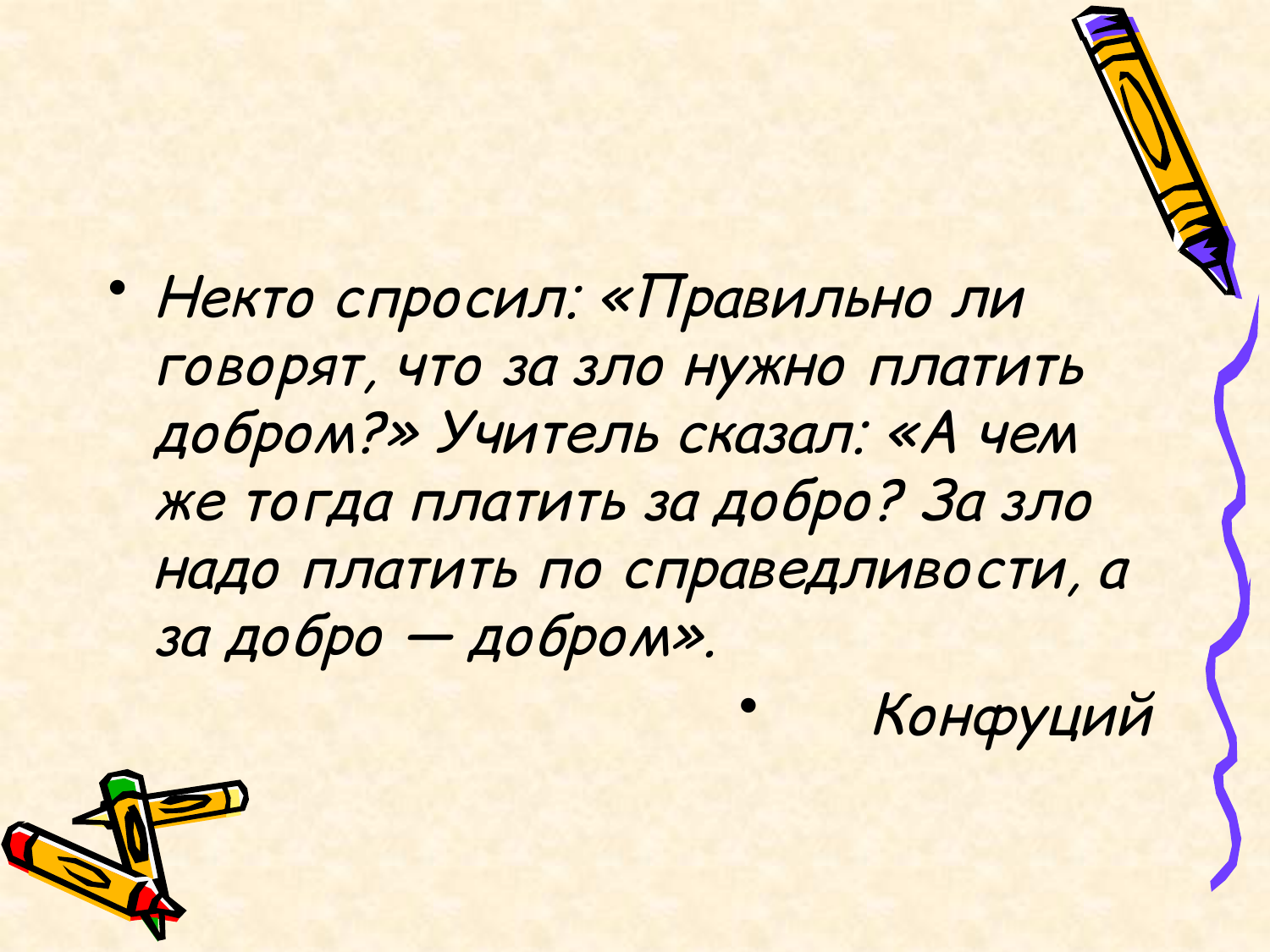

#
Некто спросил: «Правильно ли говорят, что за зло нужно платить добром?» Учитель сказал: «А чем же тогда платить за добро? За зло надо платить по справедливости, а за добро — добром».
Конфуций